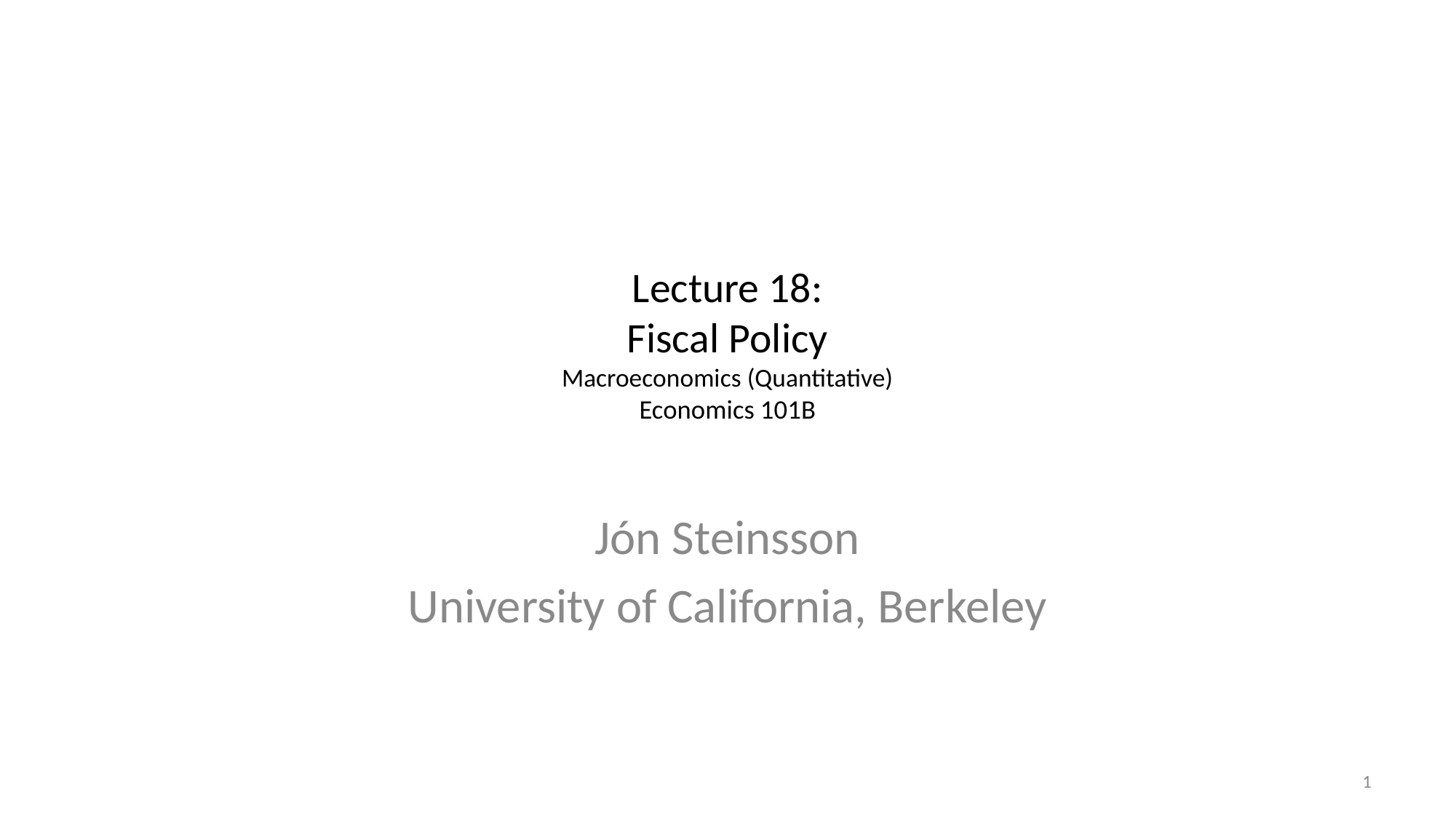

# Lecture 18: Fiscal Policy Macroeconomics (Quantitative) Economics 101B
Jón Steinsson
University of California, Berkeley

1